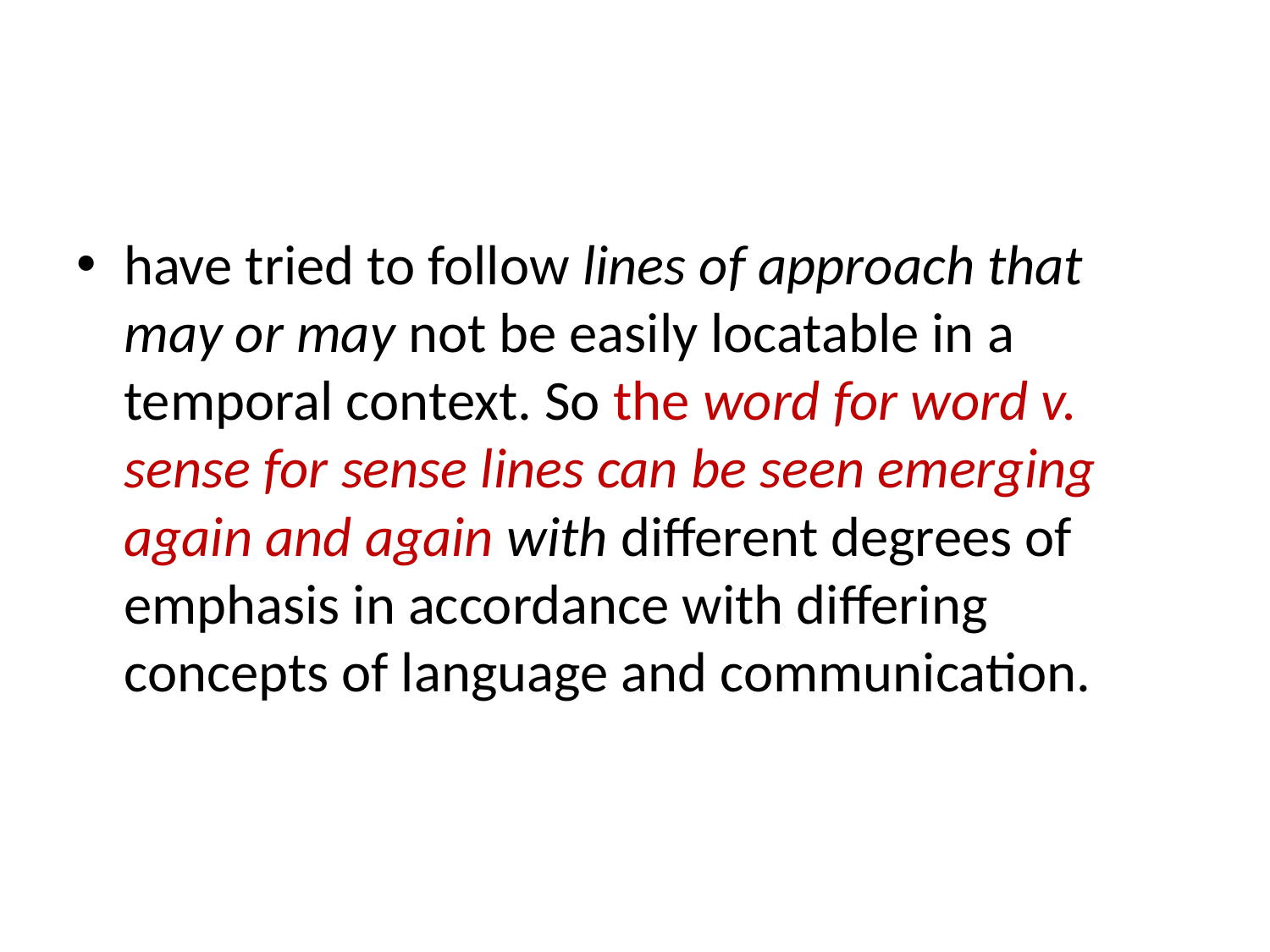

#
have tried to follow lines of approach that may or may not be easily locatable in a temporal context. So the word for word v. sense for sense lines can be seen emerging again and again with different degrees of emphasis in accordance with differing concepts of language and communication.